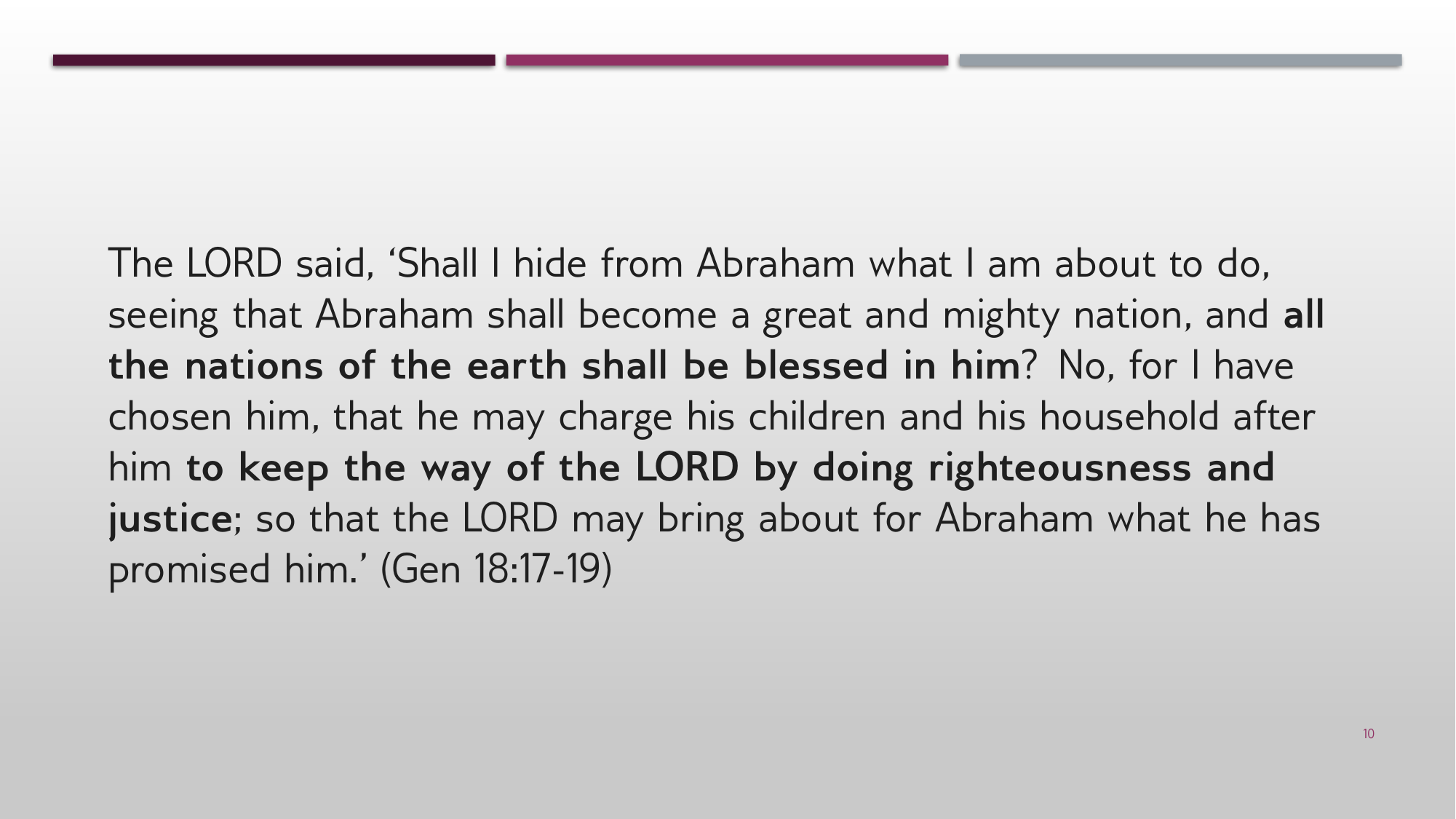

The Lord said, ‘Shall I hide from Abraham what I am about to do, seeing that Abraham shall become a great and mighty nation, and all the nations of the earth shall be blessed in him?  No, for I have chosen him, that he may charge his children and his household after him to keep the way of the Lord by doing righteousness and justice; so that the Lord may bring about for Abraham what he has promised him.’ (Gen 18:17-19)

10